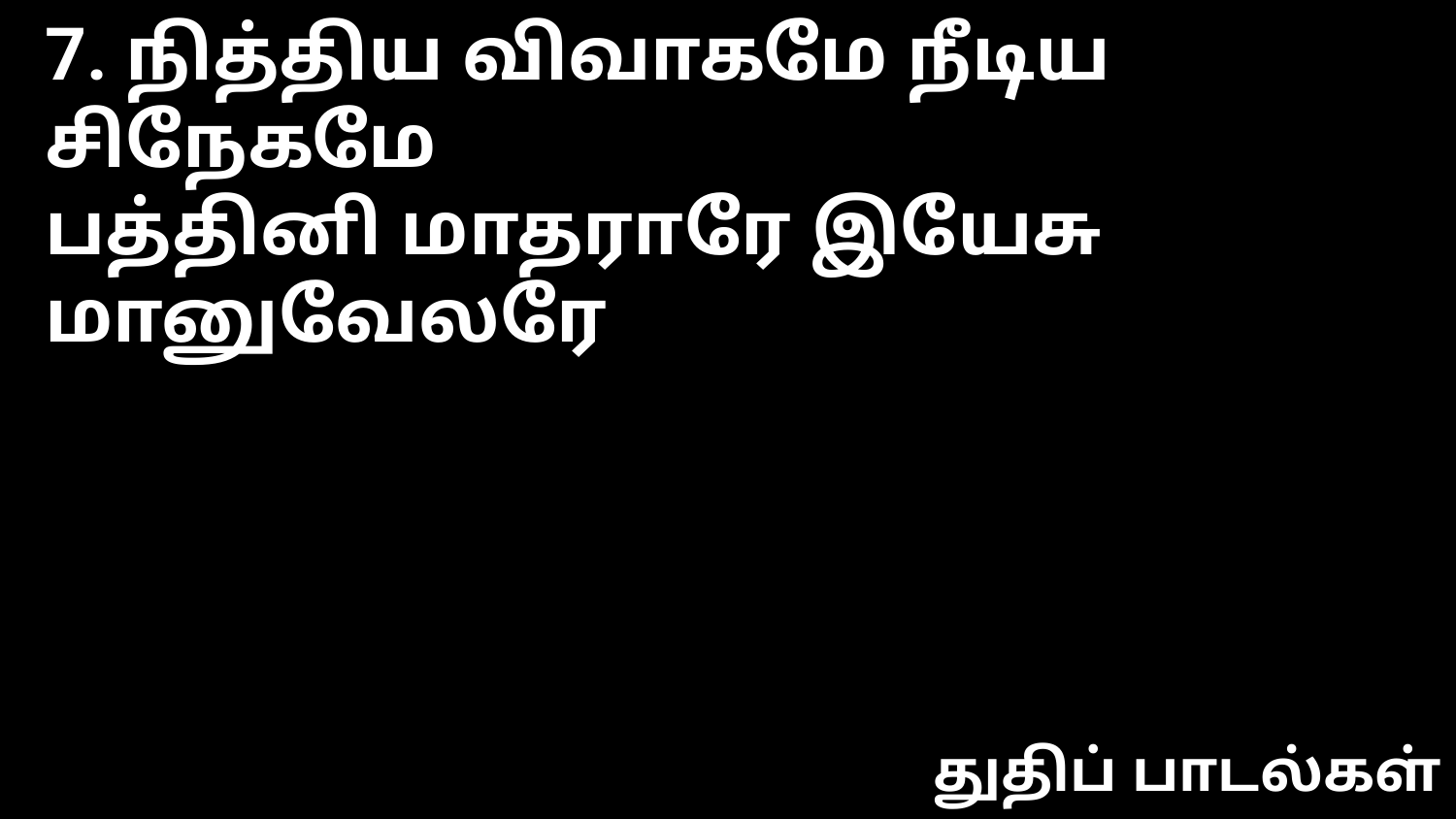

7. நித்திய விவாகமே நீடிய சிநேகமே
பத்தினி மாதராரே இயேசு மானுவேலரே

துதிப் பாடல்கள்